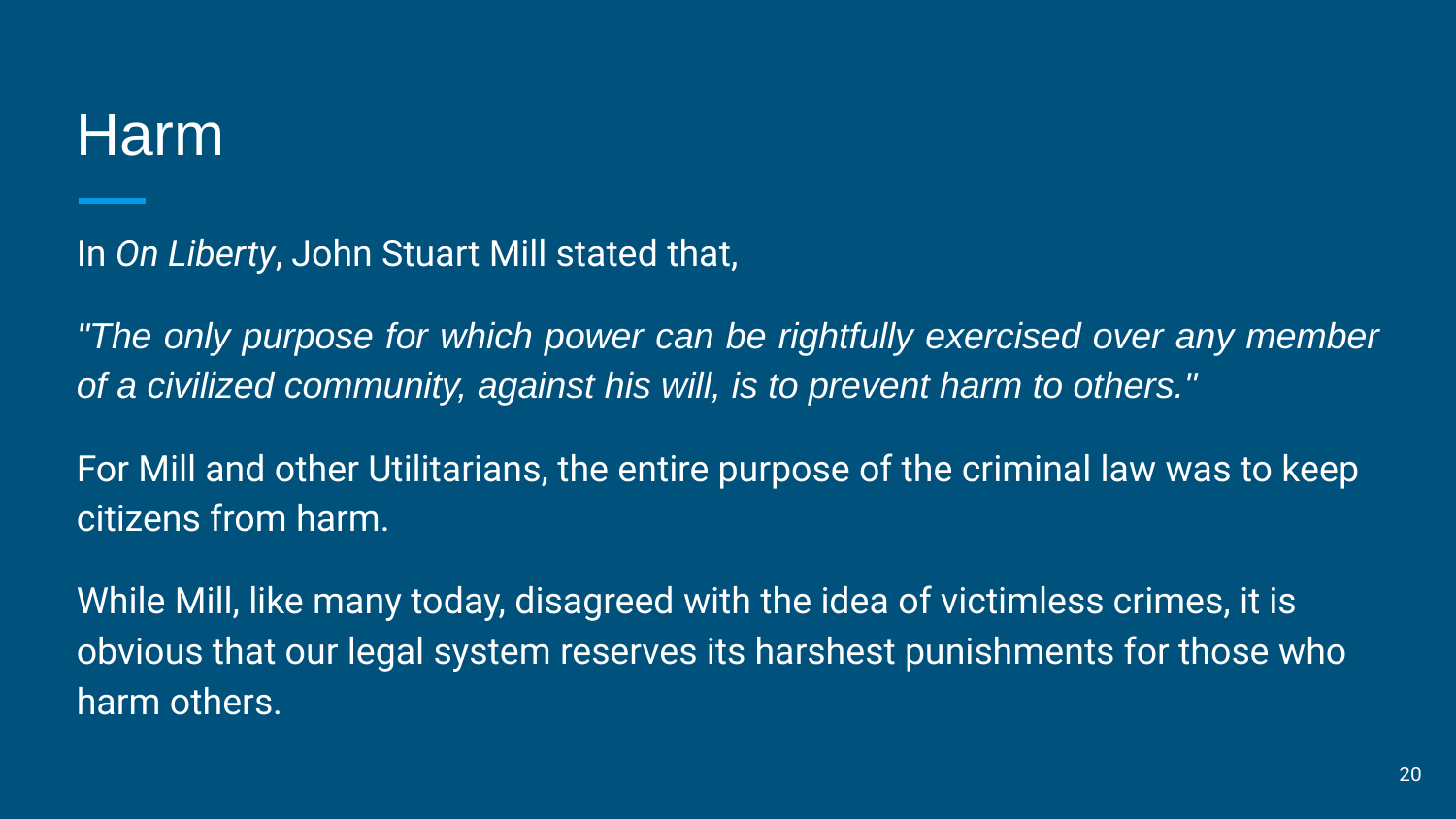

# Harm
In On Liberty, John Stuart Mill stated that,
"The only purpose for which power can be rightfully exercised over any member of a civilized community, against his will, is to prevent harm to others."
For Mill and other Utilitarians, the entire purpose of the criminal law was to keep citizens from harm.
While Mill, like many today, disagreed with the idea of victimless crimes, it is obvious that our legal system reserves its harshest punishments for those who harm others.
20